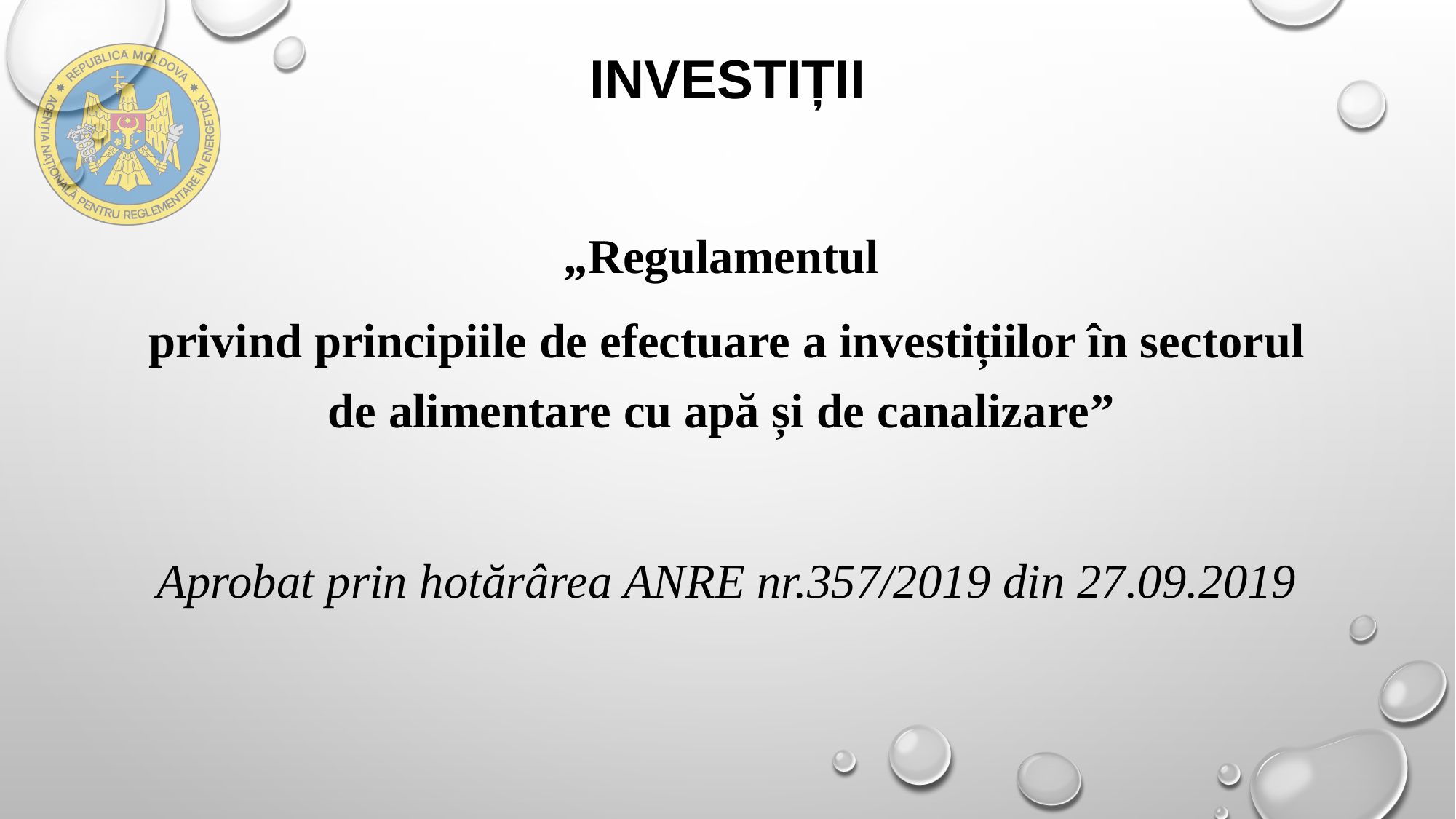

# Investiții
„Regulamentul
privind principiile de efectuare a investițiilor în sectorul de alimentare cu apă și de canalizare”

Aprobat prin hotărârea ANRE nr.357/2019 din 27.09.2019